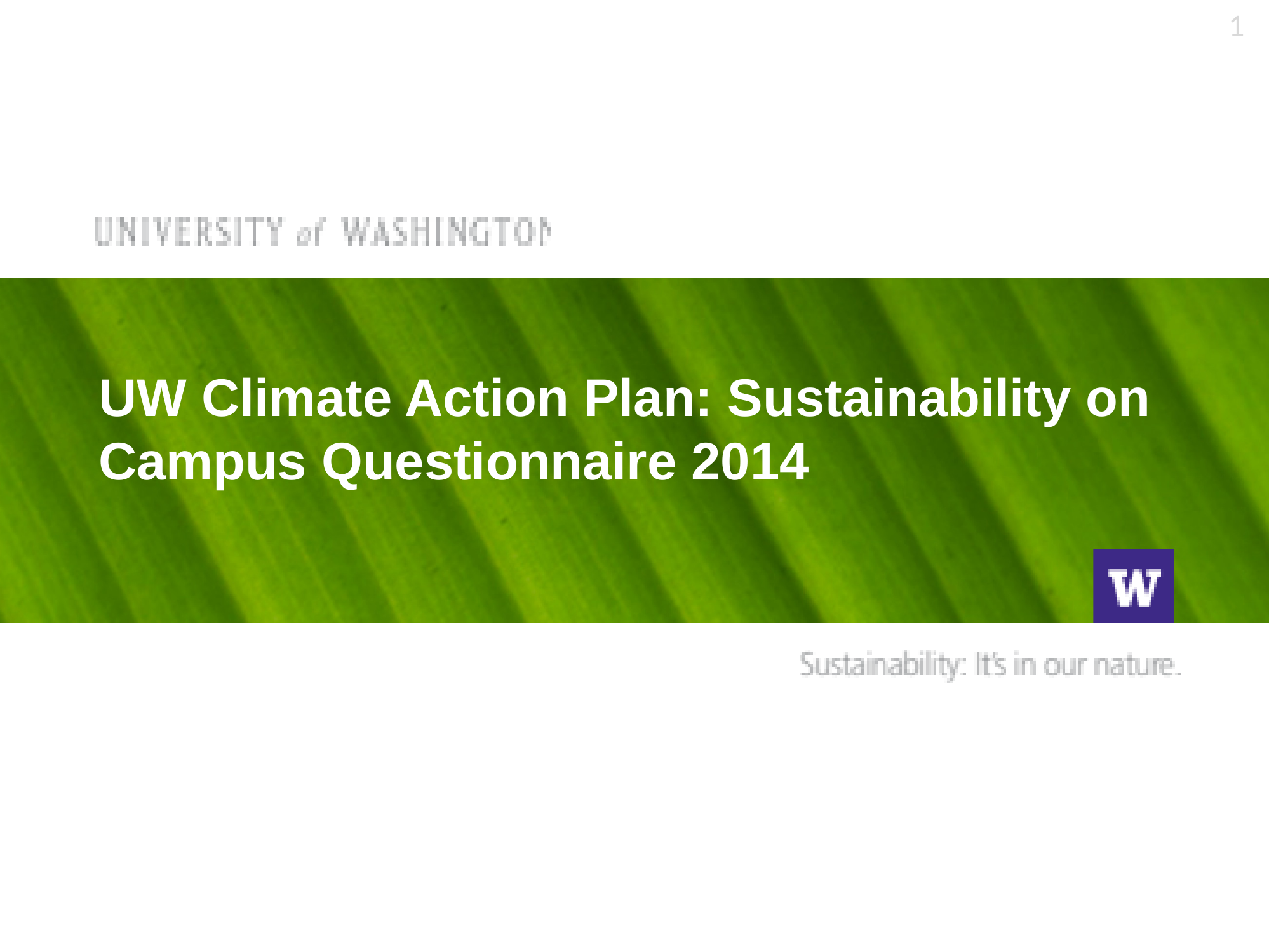

1
UW Climate Action Plan: Sustainability on Campus Questionnaire 2014